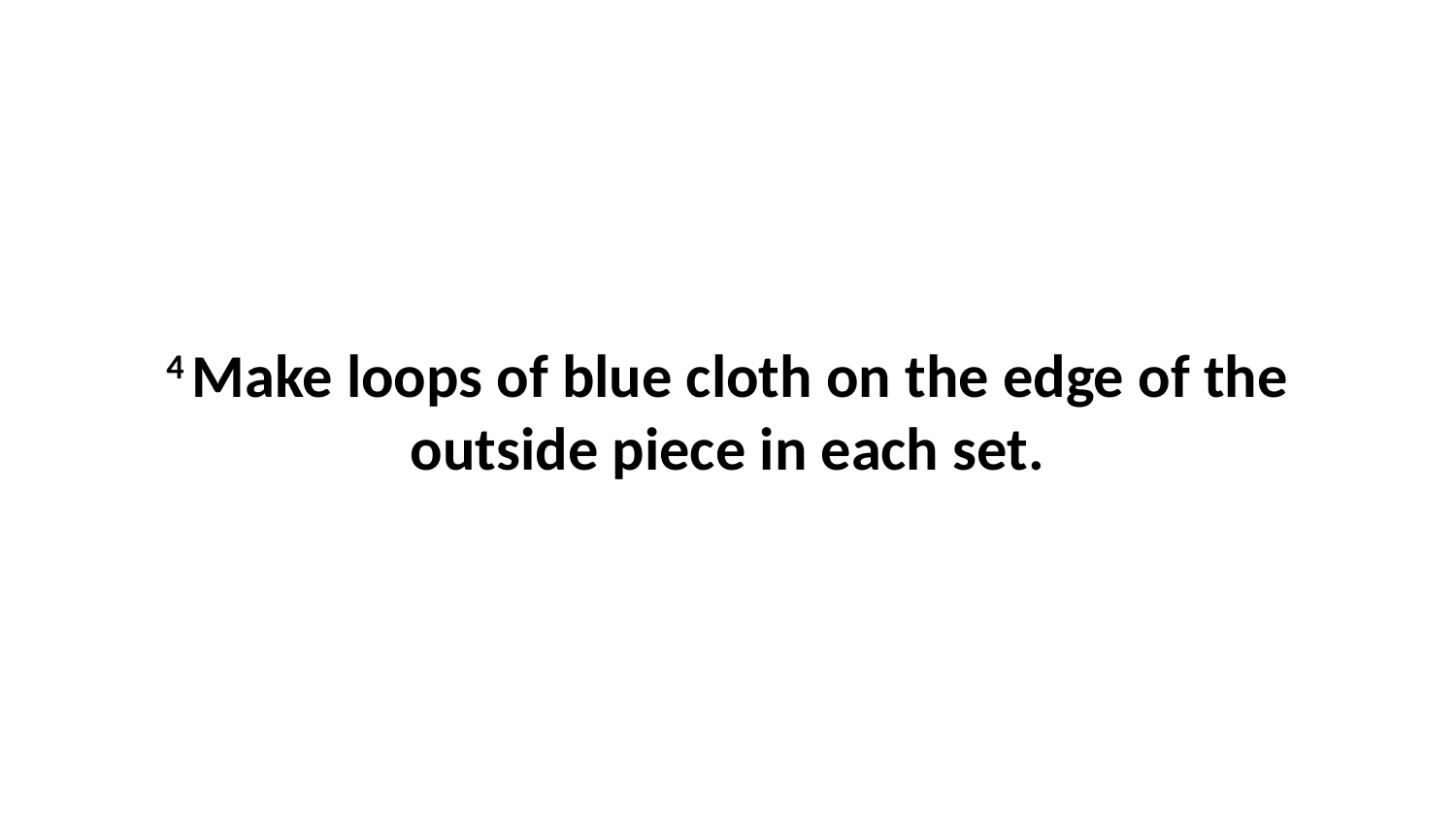

4 Make loops of blue cloth on the edge of the outside piece in each set.